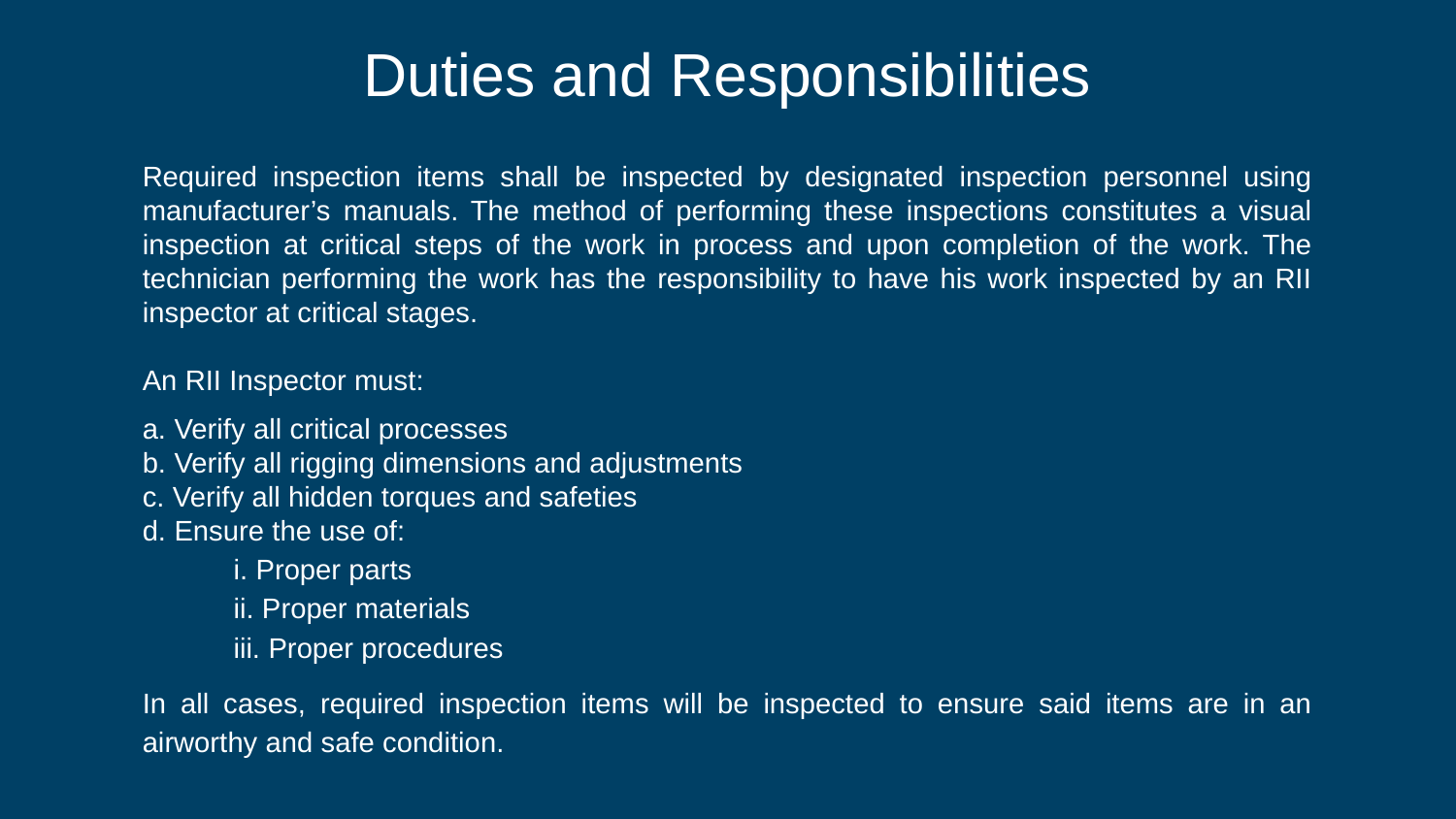

# Duties and Responsibilities
Required inspection items shall be inspected by designated inspection personnel using manufacturer’s manuals. The method of performing these inspections constitutes a visual inspection at critical steps of the work in process and upon completion of the work. The technician performing the work has the responsibility to have his work inspected by an RII inspector at critical stages.

An RII Inspector must:

a. Verify all critical processes
b. Verify all rigging dimensions and adjustments
c. Verify all hidden torques and safeties
d. Ensure the use of:
i. Proper parts
ii. Proper materials
iii. Proper procedures

In all cases, required inspection items will be inspected to ensure said items are in an airworthy and safe condition.